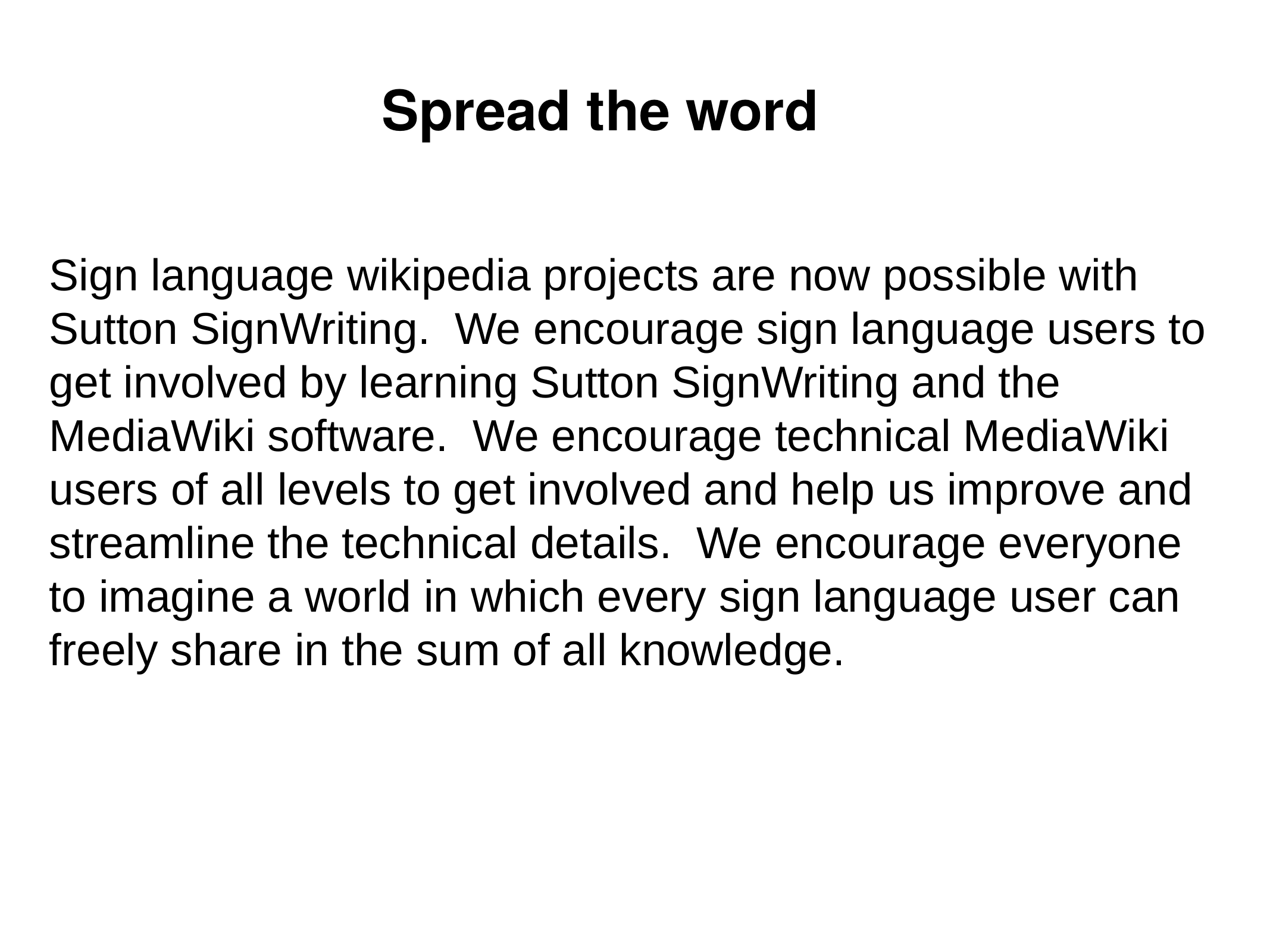

# Spread the word
Sign language wikipedia projects are now possible with Sutton SignWriting.  We encourage sign language users to get involved by learning Sutton SignWriting and the MediaWiki software.  We encourage technical MediaWiki users of all levels to get involved and help us improve and streamline the technical details.  We encourage everyone to imagine a world in which every sign language user can freely share in the sum of all knowledge.